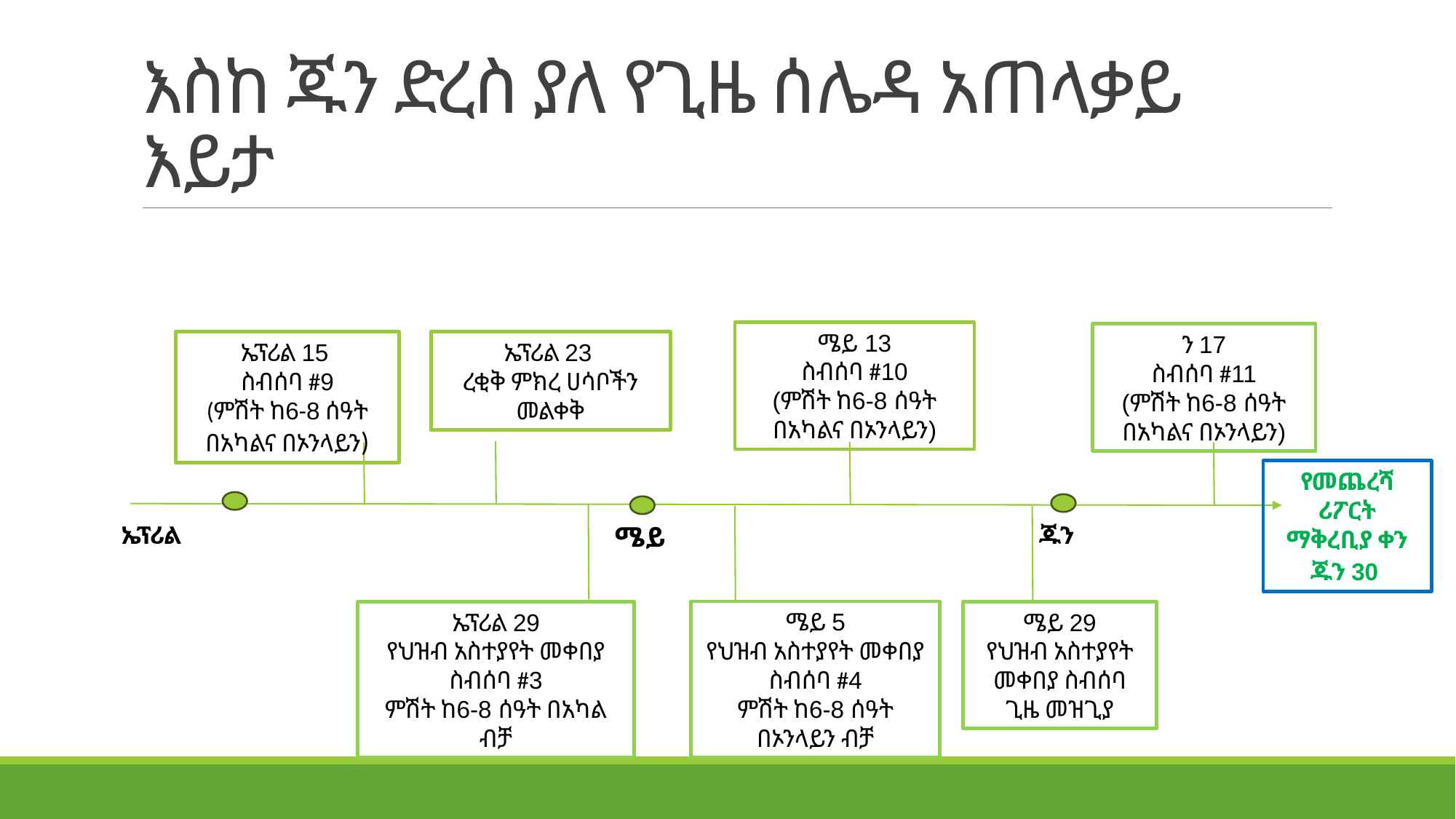

# እስከ ጁን ድረስ ያለ የጊዜ ሰሌዳ አጠላቃይ እይታ
ሜይ 13
ስብሰባ #10
(ምሽት ከ6-8 ሰዓት በአካልና በኦንላይን)
ን 17
ስብሰባ #11
(ምሽት ከ6-8 ሰዓት በአካልና በኦንላይን)
ኤፕሪል 23
ረቂቅ ምክረ ሀሳቦችን መልቀቅ
ኤፕሪል 15
ስብሰባ #9
(ምሽት ከ6-8 ሰዓት በአካልና በኦንላይን)
የመጨረሻ ሪፖርት ማቅረቢያ ቀን ጁን 30

ሜይ
ኤፕሪል
ጁን
ሜይ 5
የህዝብ አስተያየት መቀበያ ስብሰባ #4
ምሽት ከ6-8 ሰዓት በኦንላይን ብቻ
ሜይ 29
የህዝብ አስተያየት መቀበያ ስብሰባ ጊዜ መዝጊያ
ኤፕሪል 29
የህዝብ አስተያየት መቀበያ ስብሰባ #3
ምሽት ከ6-8 ሰዓት በአካል ብቻ